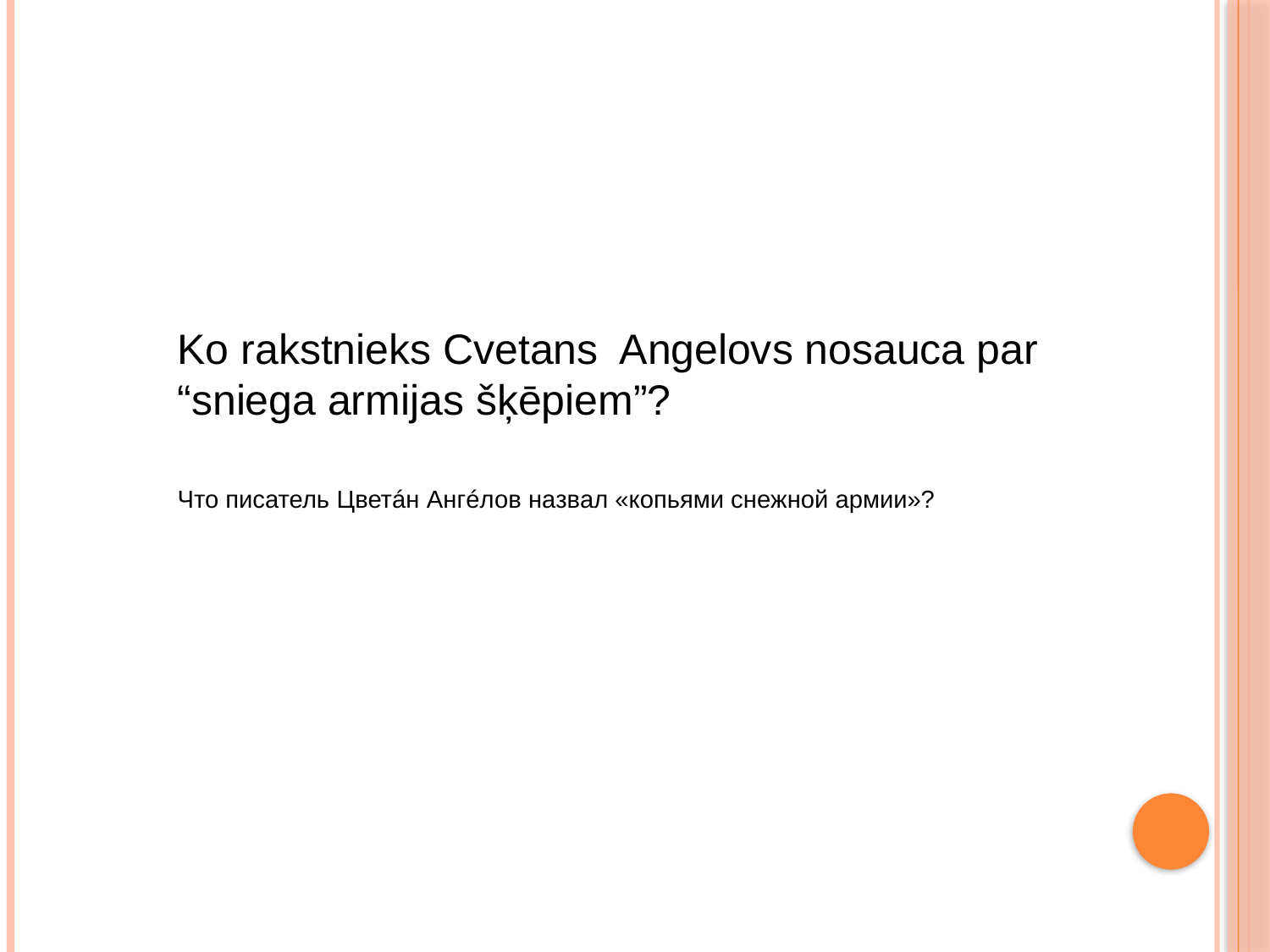

Ko rakstnieks Cvetans  Angelovs nosauca par “sniega armijas šķēpiem”?

Что писатель Цветáн Ангéлов назвал «копьями снежной армии»?